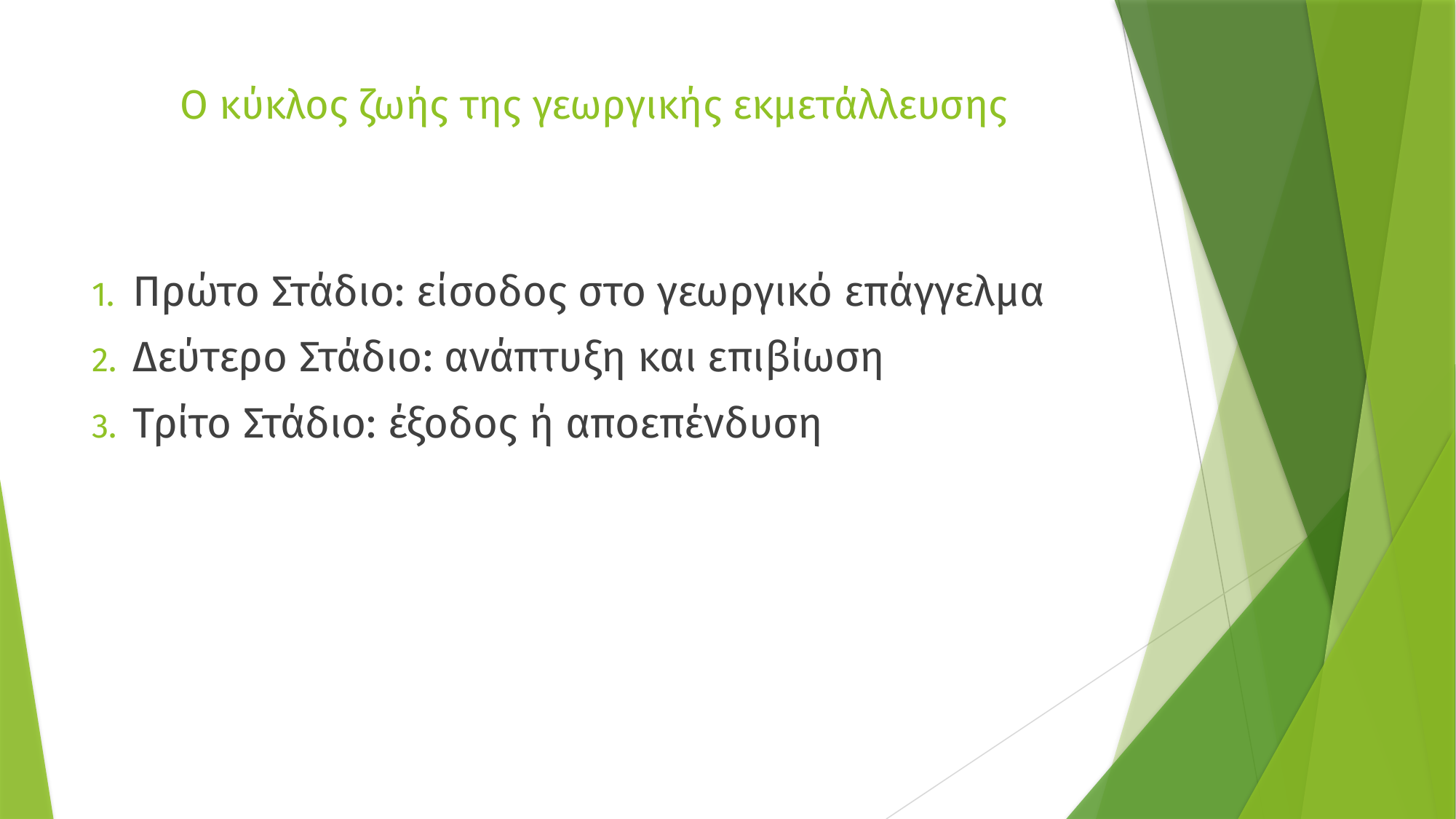

# Ο κύκλος ζωής της γεωργικής εκμετάλλευσης
Πρώτο Στάδιο: είσοδος στο γεωργικό επάγγελμα
Δεύτερο Στάδιο: ανάπτυξη και επιβίωση
Τρίτο Στάδιο: έξοδος ή αποεπένδυση